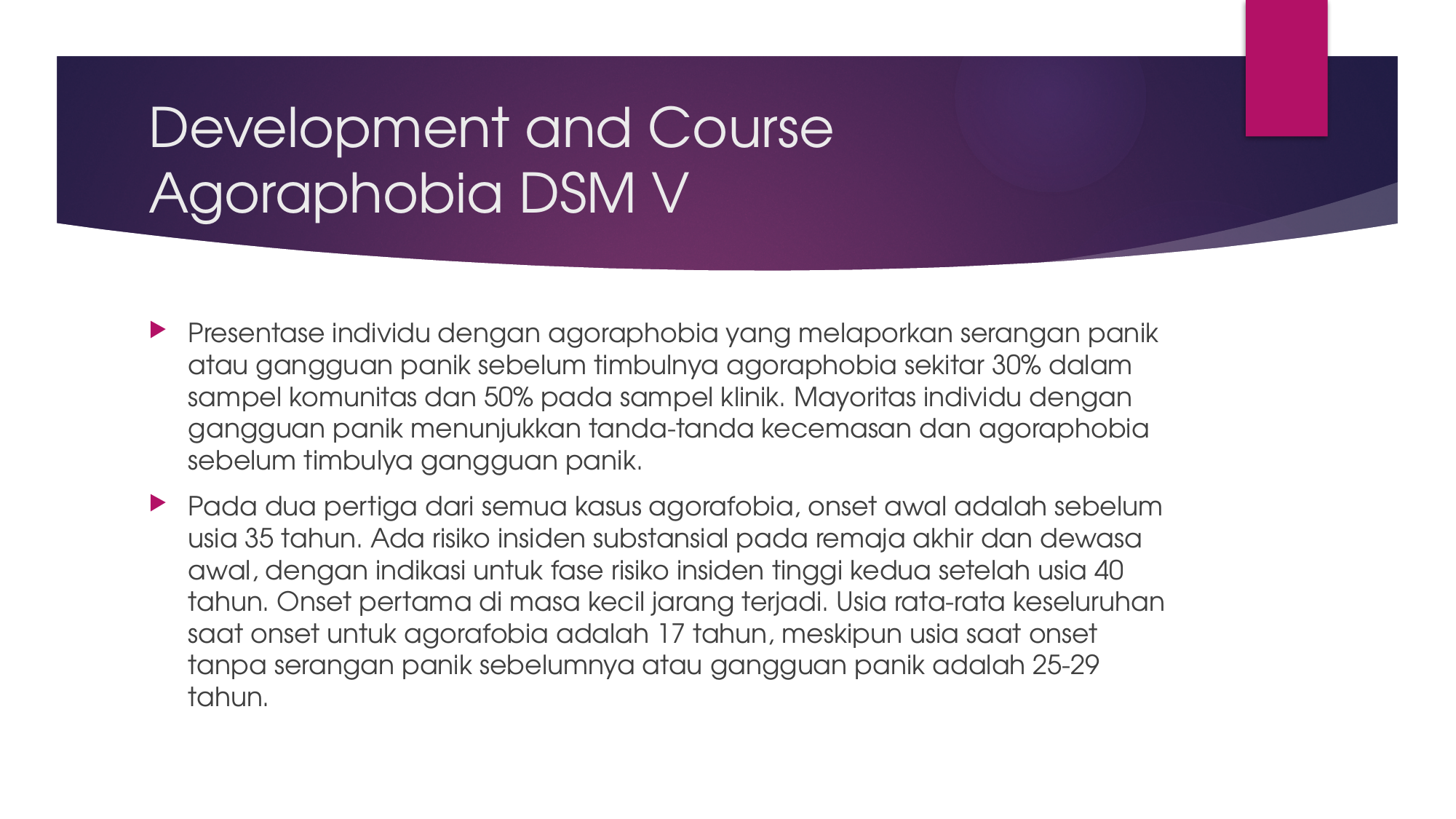

# Development and Course Agoraphobia DSM V
Presentase individu dengan agoraphobia yang melaporkan serangan panik atau gangguan panik sebelum timbulnya agoraphobia sekitar 30% dalam sampel komunitas dan 50% pada sampel klinik. Mayoritas individu dengan gangguan panik menunjukkan tanda-tanda kecemasan dan agoraphobia sebelum timbulya gangguan panik.
Pada dua pertiga dari semua kasus agorafobia, onset awal adalah sebelum usia 35 tahun. Ada risiko insiden substansial pada remaja akhir dan dewasa awal, dengan indikasi untuk fase risiko insiden tinggi kedua setelah usia 40 tahun. Onset pertama di masa kecil jarang terjadi. Usia rata-rata keseluruhan saat onset untuk agorafobia adalah 17 tahun, meskipun usia saat onset tanpa serangan panik sebelumnya atau gangguan panik adalah 25-29 tahun.